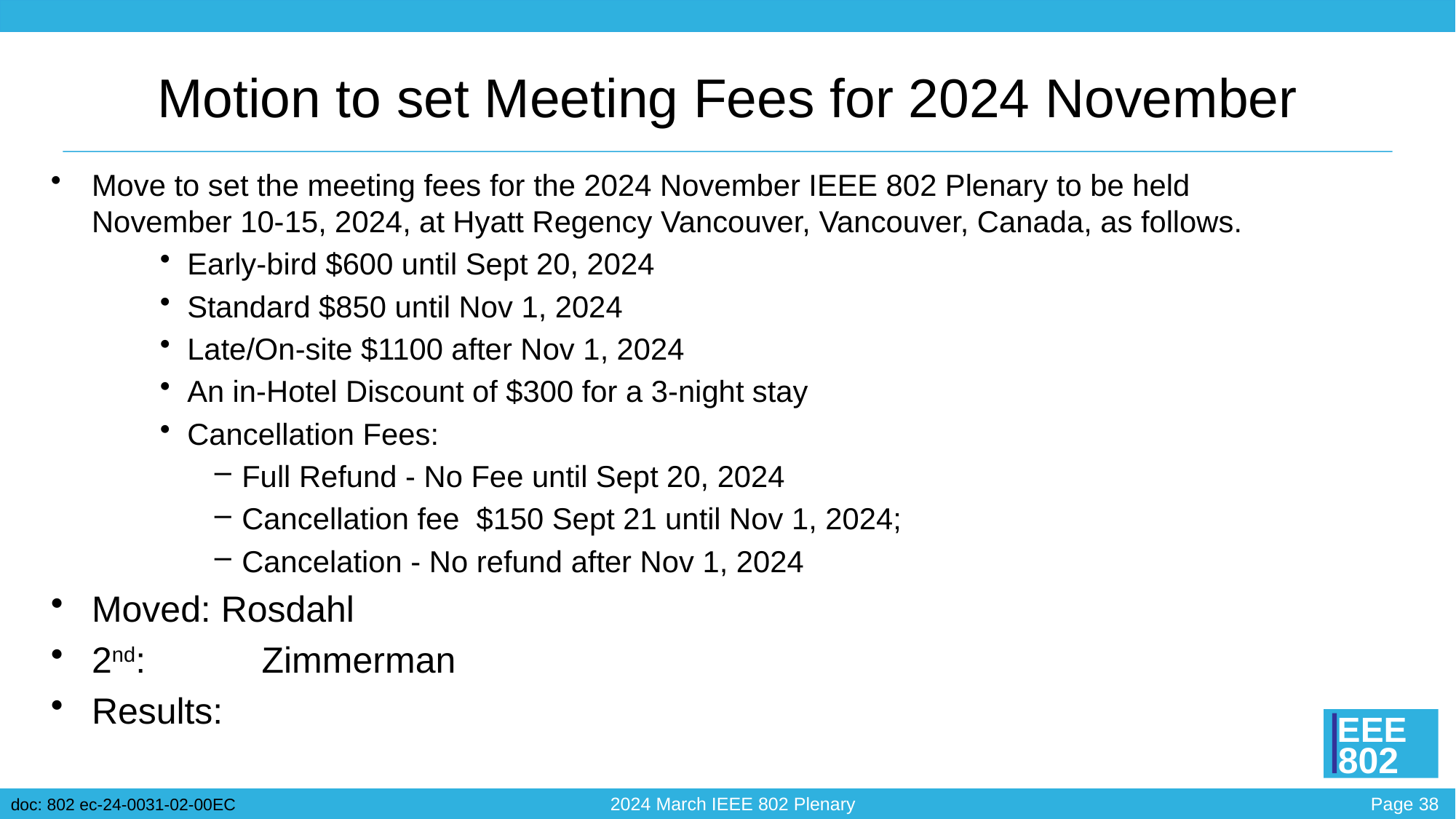

# Motion to set Meeting Fees for 2024 November
Move to set the meeting fees for the 2024 November IEEE 802 Plenary to be held November 10-15, 2024, at Hyatt Regency Vancouver, Vancouver, Canada, as follows.
Early-bird $600 until Sept 20, 2024
Standard $850 until Nov 1, 2024
Late/On-site $1100 after Nov 1, 2024
An in-Hotel Discount of $300 for a 3-night stay
Cancellation Fees:
Full Refund - No Fee until Sept 20, 2024
Cancellation fee  $150 Sept 21 until Nov 1, 2024;
Cancelation - No refund after Nov 1, 2024
Moved: Rosdahl
2nd: 	      Zimmerman
Results: